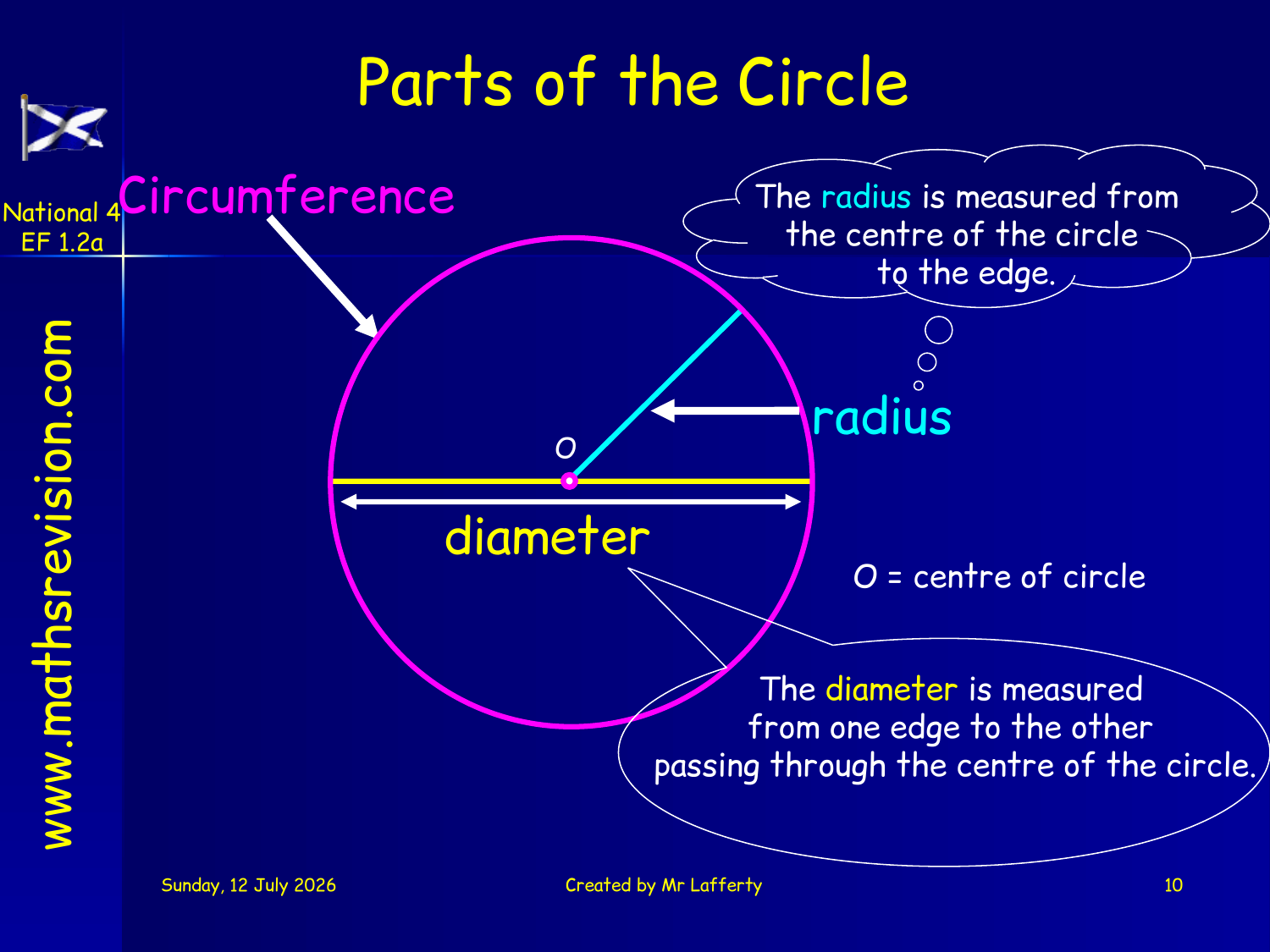

Parts of the Circle

The radius is measured from
the centre of the circle
to the edge.
radius

Circumference

O

diameter

The diameter is measured
from one edge to the other
passing through the centre of the circle.
O = centre of circle
Sunday, 12 July 2026
Created by Mr Lafferty
10